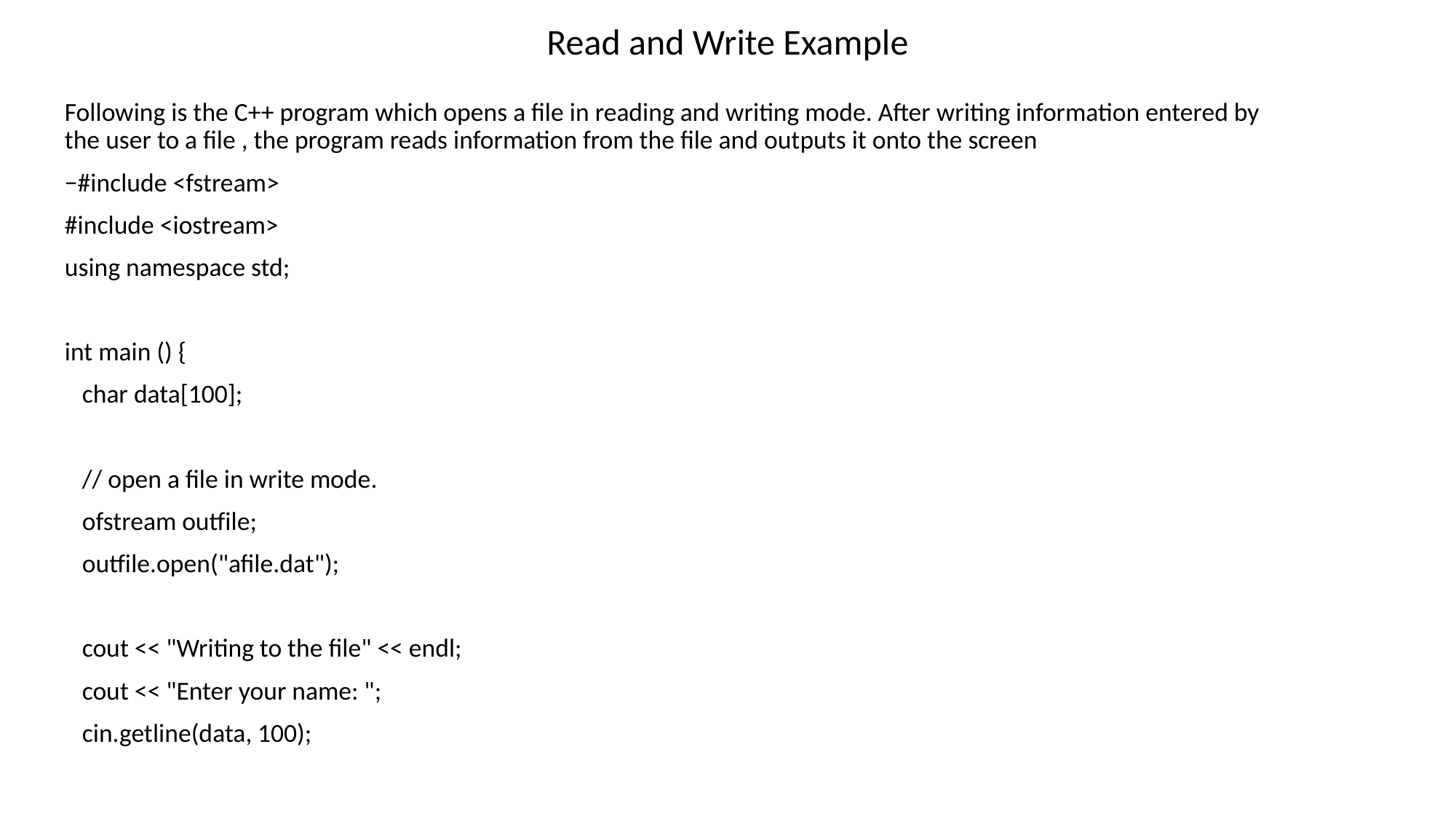

# Read and Write Example
Following is the C++ program which opens a file in reading and writing mode. After writing information entered by the user to a file , the program reads information from the file and outputs it onto the screen
−#include <fstream>
#include <iostream>
using namespace std;

int main () {
   char data[100];

   // open a file in write mode.
   ofstream outfile;
   outfile.open("afile.dat");

   cout << "Writing to the file" << endl;
   cout << "Enter your name: ";
   cin.getline(data, 100);